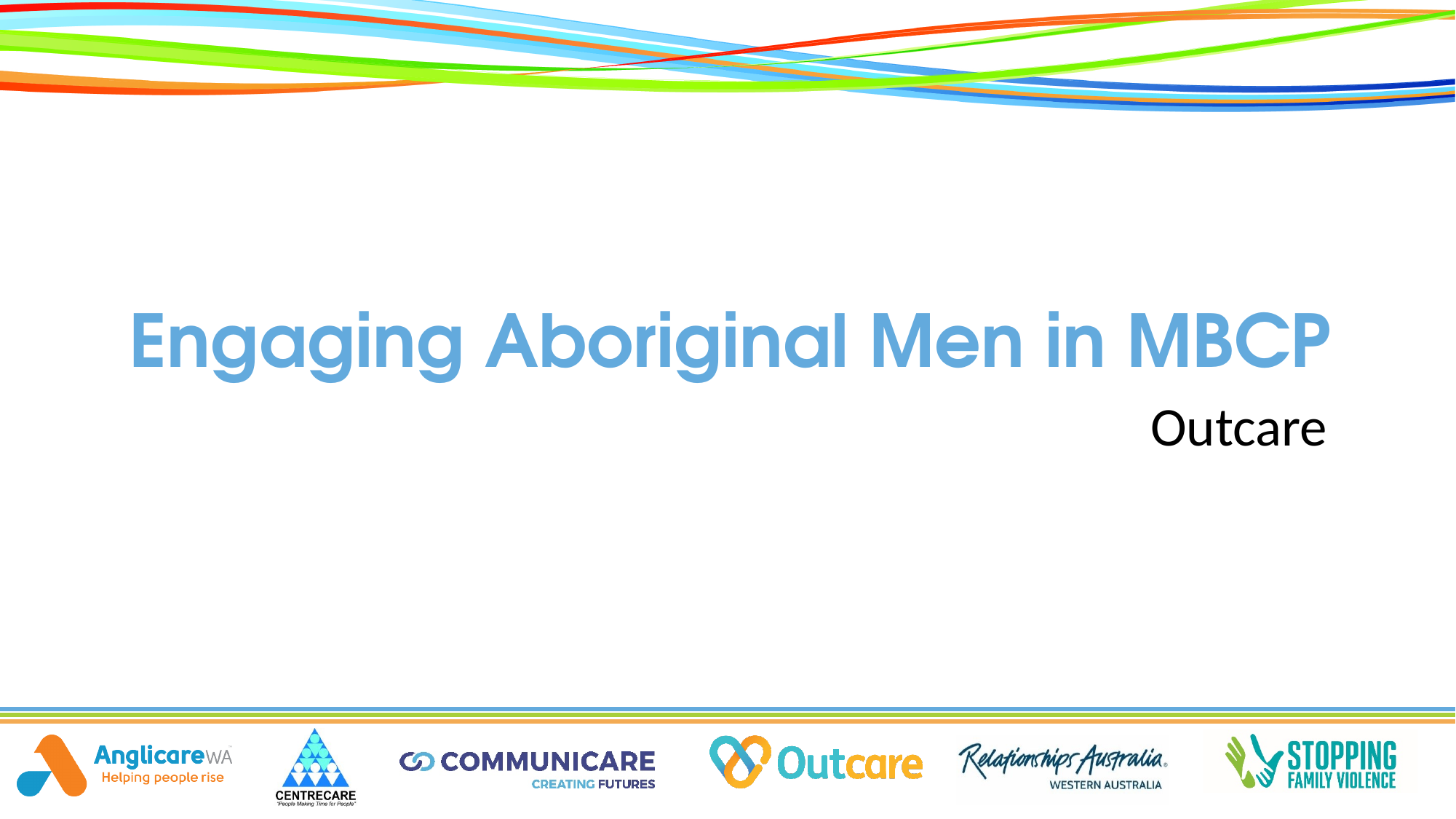

# Engaging Aboriginal Men in MBCP
Outcare